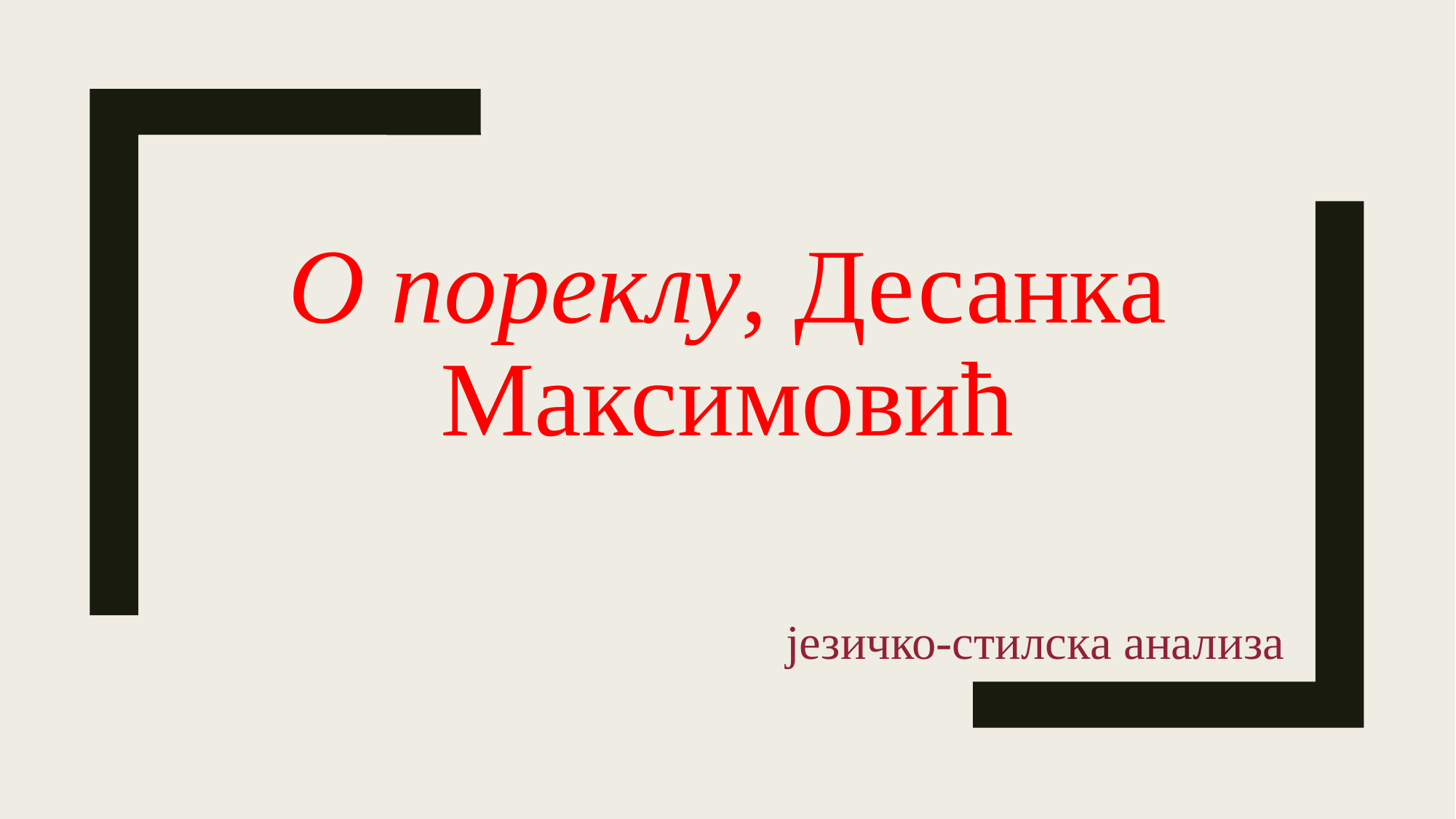

# О пореклу, Десанка Максимовић
језичко-стилска анализа